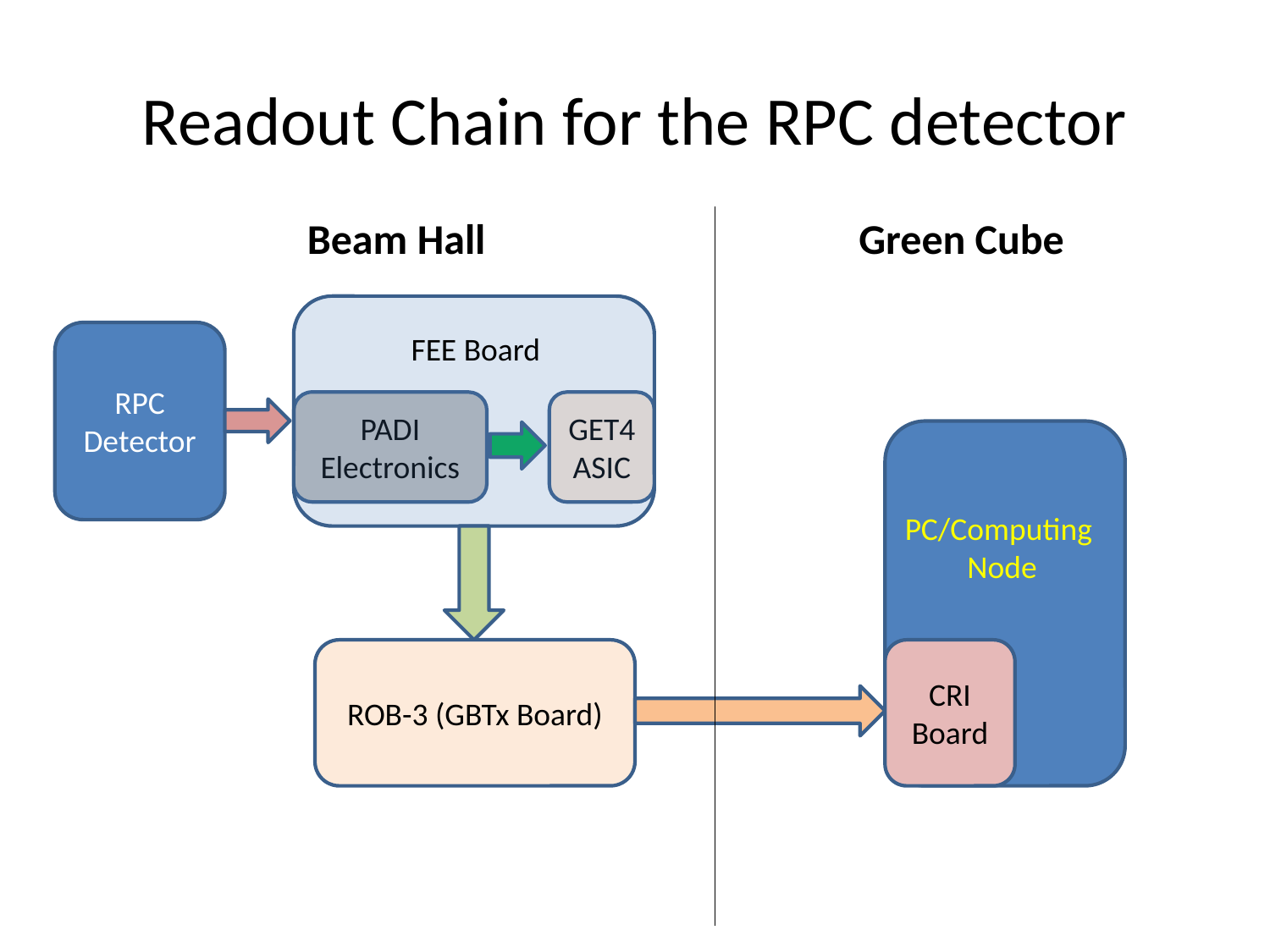

# Readout Chain for the RPC detector
Green Cube
Beam Hall

FEE Board
PADI Electronics
GET4 ASIC

RPC Detector

PC/Computing
Node

ROB-3 (GBTx Board)
CRI Board